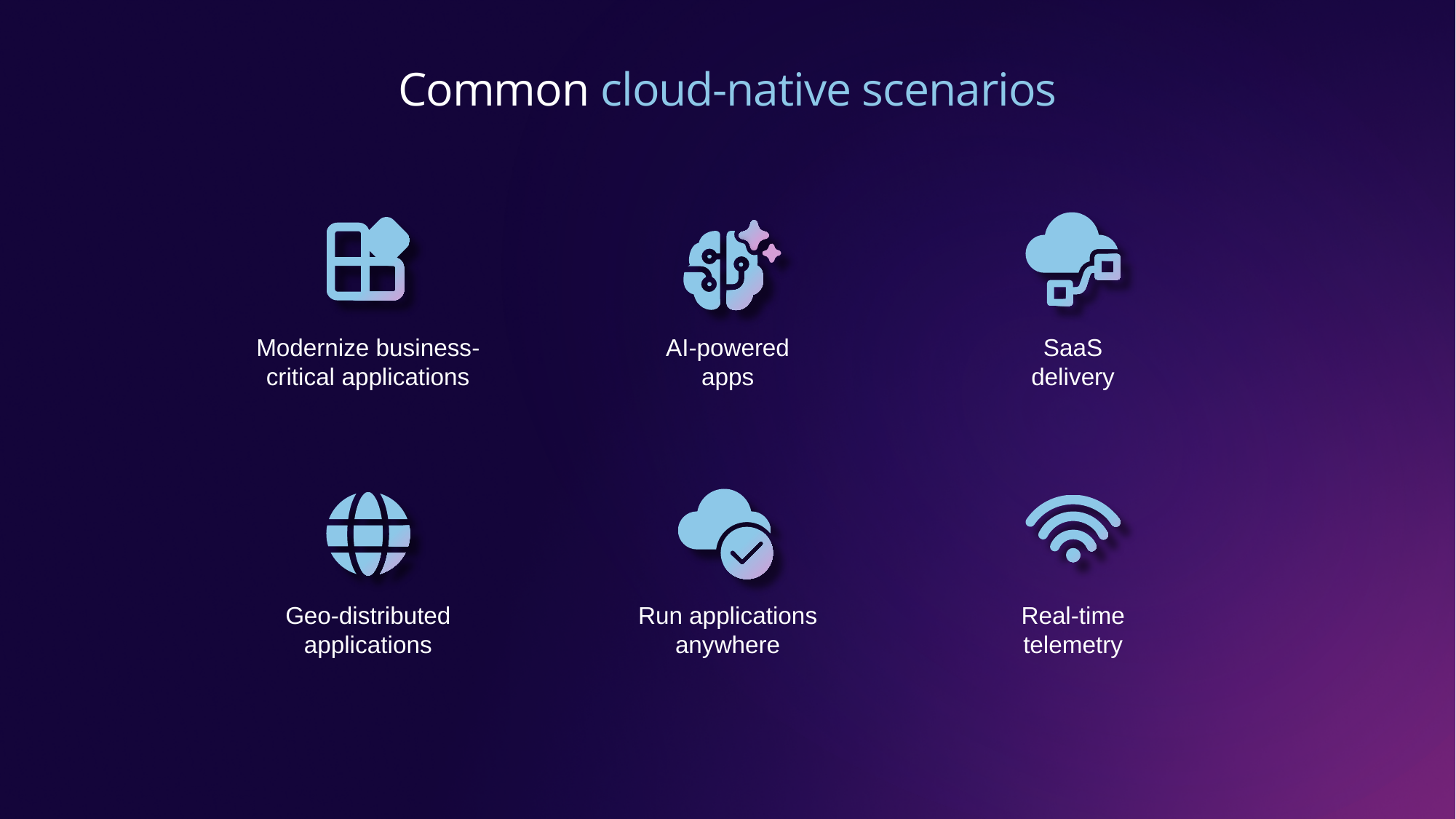

# Common cloud-native scenarios

SaaS delivery

Modernize business- critical applications

AI-powered apps

Run applications anywhere

Geo-distributed applications

Real-time telemetry